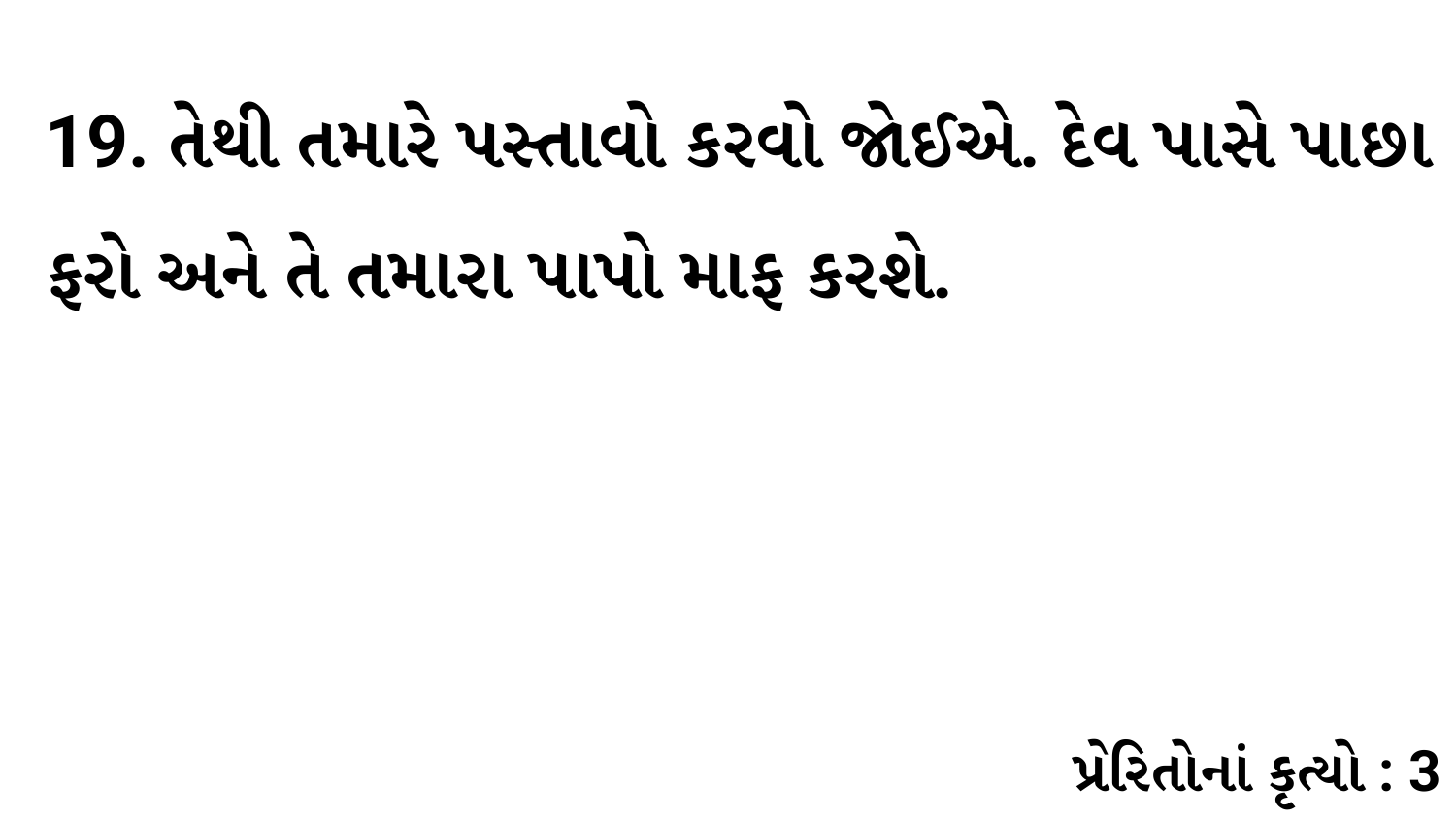

19. તેથી તમારે પસ્તાવો કરવો જોઈએ. દેવ પાસે પાછા ફરો અને તે તમારા પાપો માફ કરશે.
પ્રેરિતોનાં કૃત્યો : 3